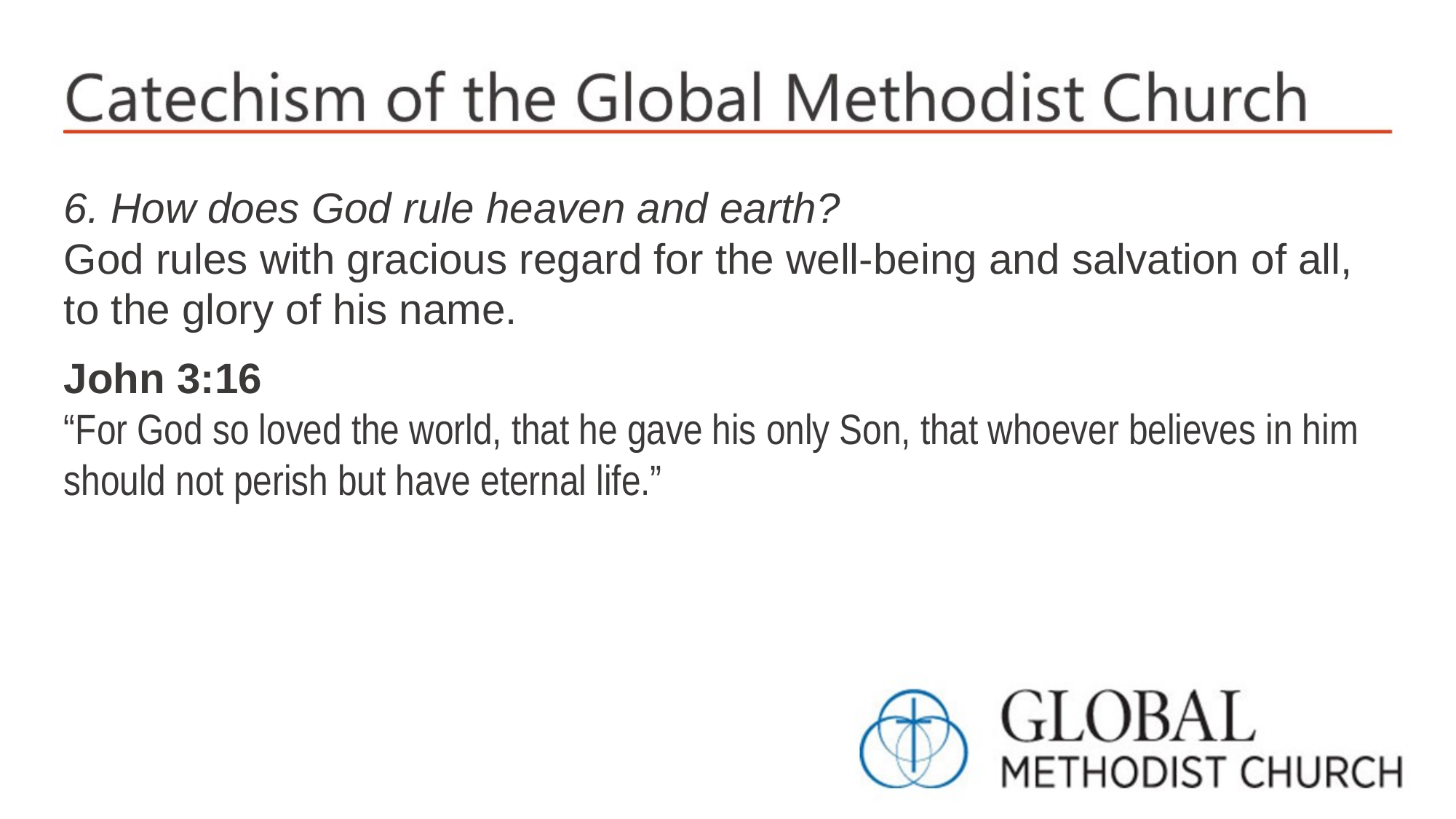

6. How does God rule heaven and earth?
God rules with gracious regard for the well-being and salvation of all, to the glory of his name.
John 3:16
“For God so loved the world, that he gave his only Son, that whoever believes in him should not perish but have eternal life.”